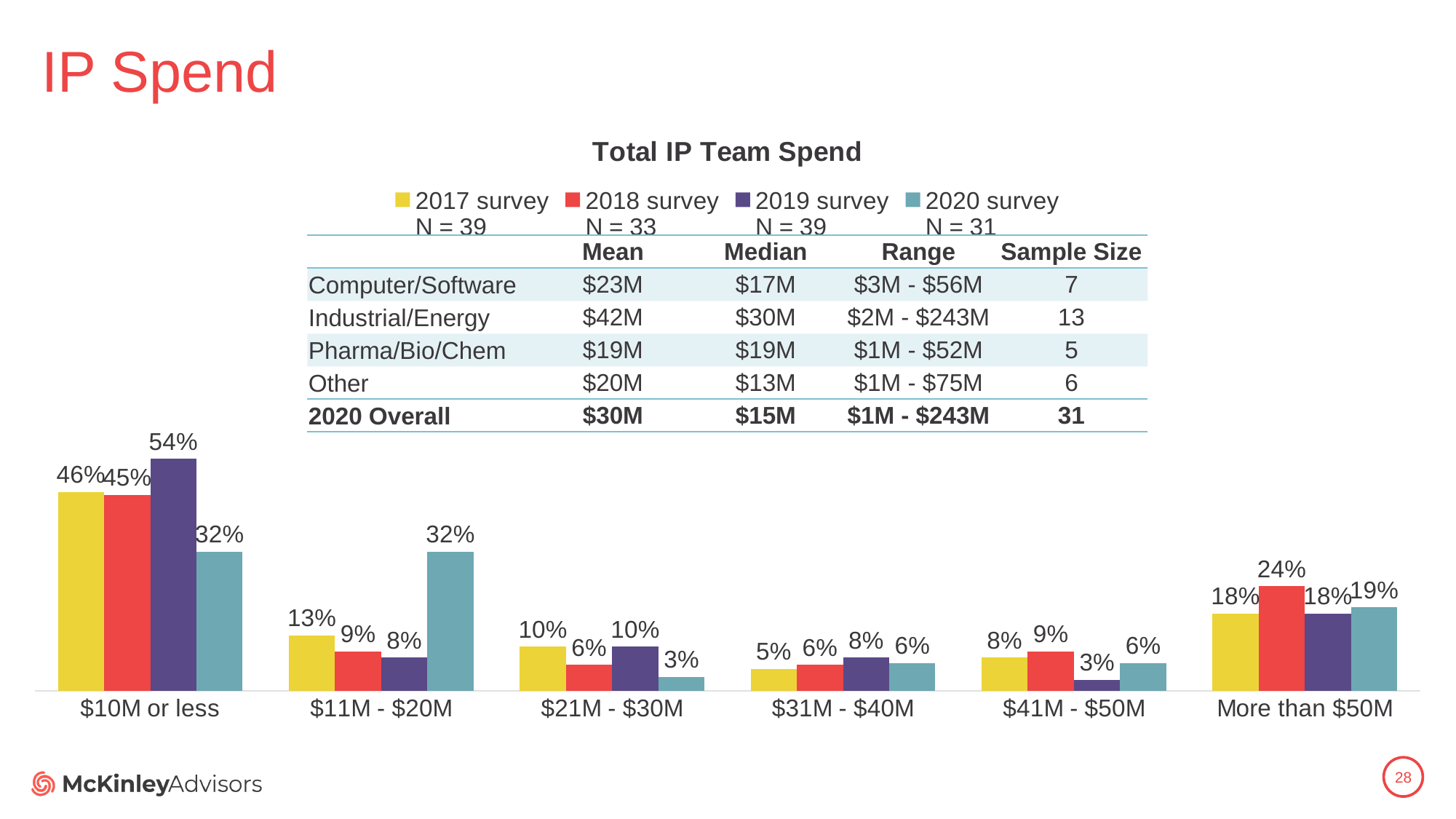

# IP Spend

### Chart: Total IP Team Spend

| Category | 2017 survey
N = 39 | 2018 survey
N = 33 | 2019 survey
N = 39 | 2020 survey
N = 31 |
|---|---|---|---|---|
| $10M or less | 0.46153846153846156 | 0.45454545454545453 | 0.5384615384615384 | 0.3225806451612903 |
| $11M - $20M | 0.1282051282051282 | 0.09090909090909091 | 0.07692307692307693 | 0.3225806451612903 |
| $21M - $30M | 0.10256410256410256 | 0.06060606060606061 | 0.10256410256410256 | 0.03225806451612903 |
| $31M - $40M | 0.05128205128205128 | 0.06060606060606061 | 0.07692307692307693 | 0.06451612903225806 |
| $41M - $50M | 0.07692307692307693 | 0.09090909090909091 | 0.02564102564102564 | 0.06451612903225806 |
| More than $50M | 0.1794871794871795 | 0.24242424242424243 | 0.1794871794871795 | 0.1935483870967742 |
|  | Mean | Median | Range | Sample Size |
| --- | --- | --- | --- | --- |
| Computer/Software | $23M | $17M | $3M - $56M | 7 |
| Industrial/Energy | $42M | $30M | $2M - $243M | 13 |
| Pharma/Bio/Chem | $19M | $19M | $1M - $52M | 5 |
| Other | $20M | $13M | $1M - $75M | 6 |
| 2020 Overall | $30M | $15M | $1M - $243M | 31 |
28